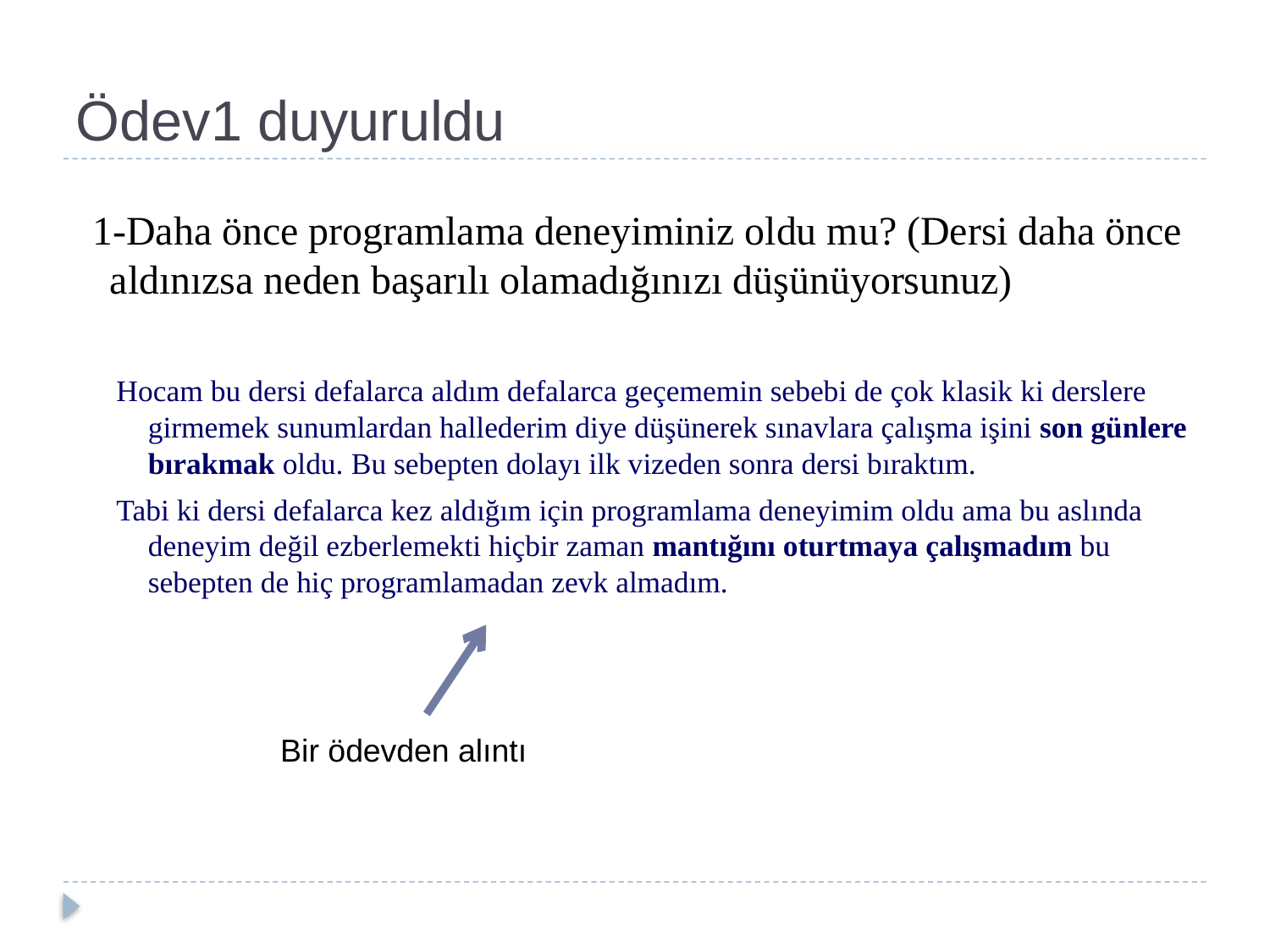

# Ödev1 duyuruldu
  1-Daha önce programlama deneyiminiz oldu mu? (Dersi daha önce aldınızsa neden başarılı olamadığınızı düşünüyorsunuz)

Hocam bu dersi defalarca aldım defalarca geçememin sebebi de çok klasik ki derslere girmemek sunumlardan hallederim diye düşünerek sınavlara çalışma işini son günlere bırakmak oldu. Bu sebepten dolayı ilk vizeden sonra dersi bıraktım.
Tabi ki dersi defalarca kez aldığım için programlama deneyimim oldu ama bu aslında deneyim değil ezberlemekti hiçbir zaman mantığını oturtmaya çalışmadım bu sebepten de hiç programlamadan zevk almadım.

Bir ödevden alıntı